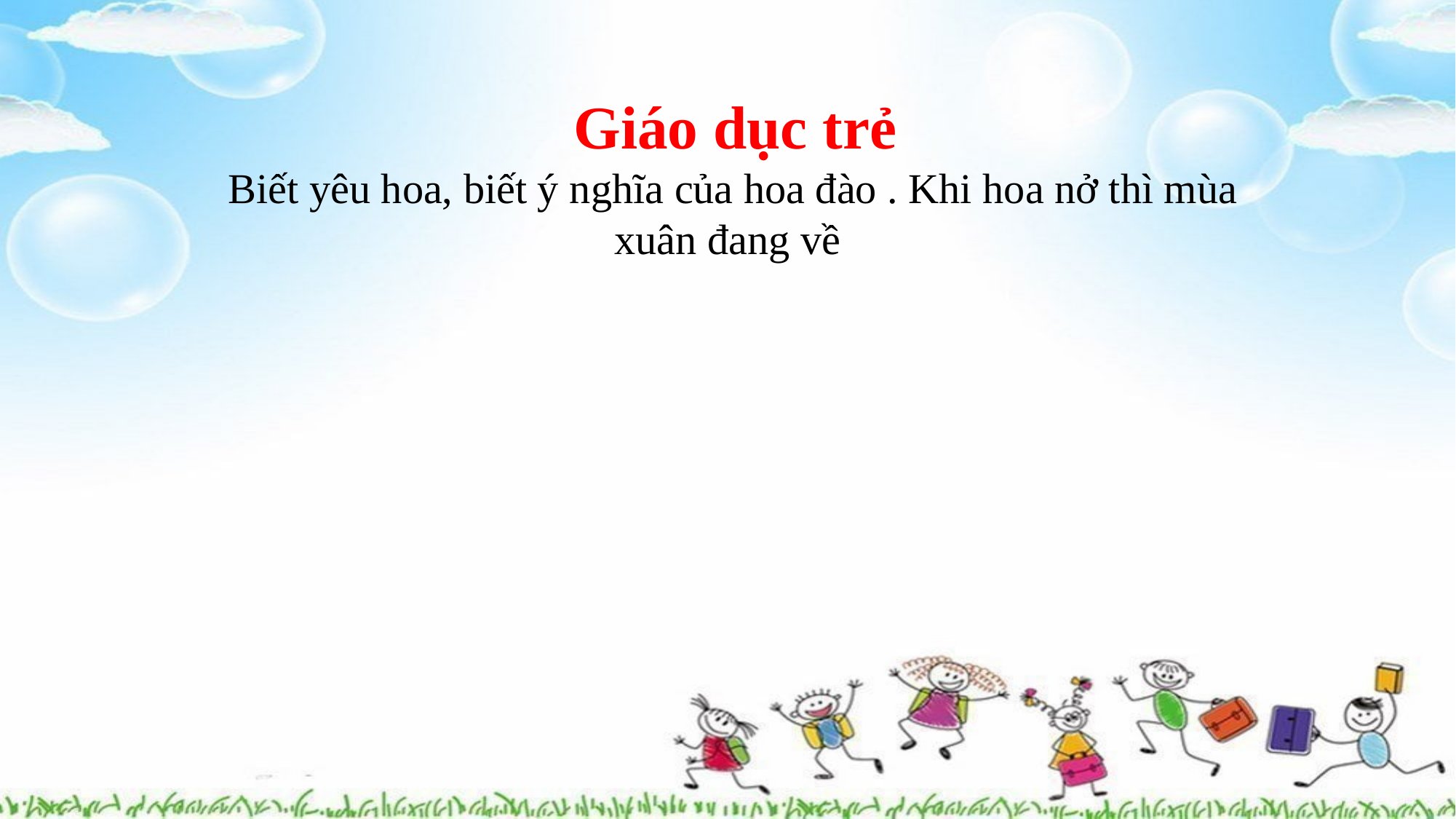

Giáo dục trẻ
 Biết yêu hoa, biết ý nghĩa của hoa đào . Khi hoa nở thì mùa xuân đang về